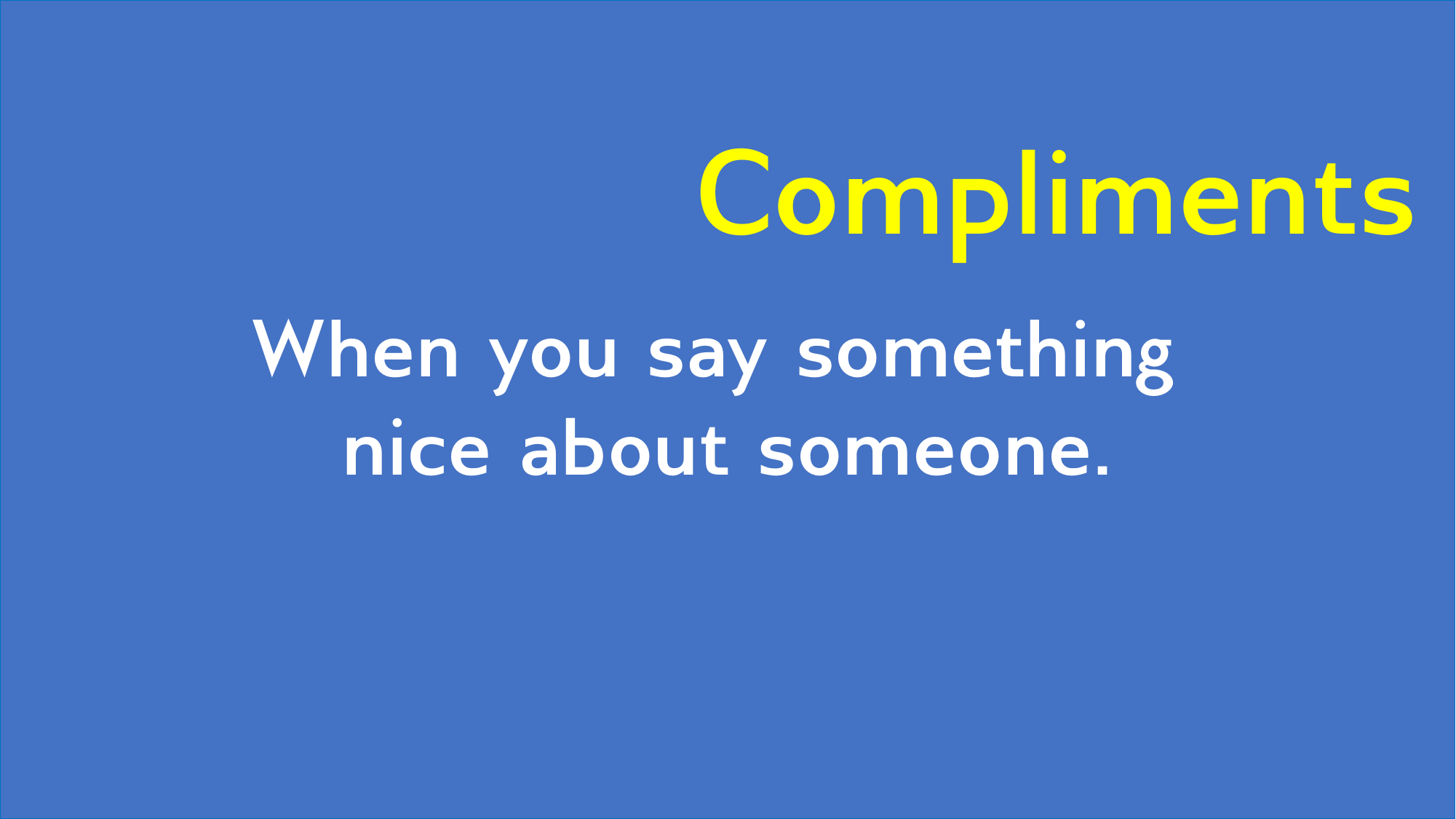

When you say something
nice about someone.

Compliments